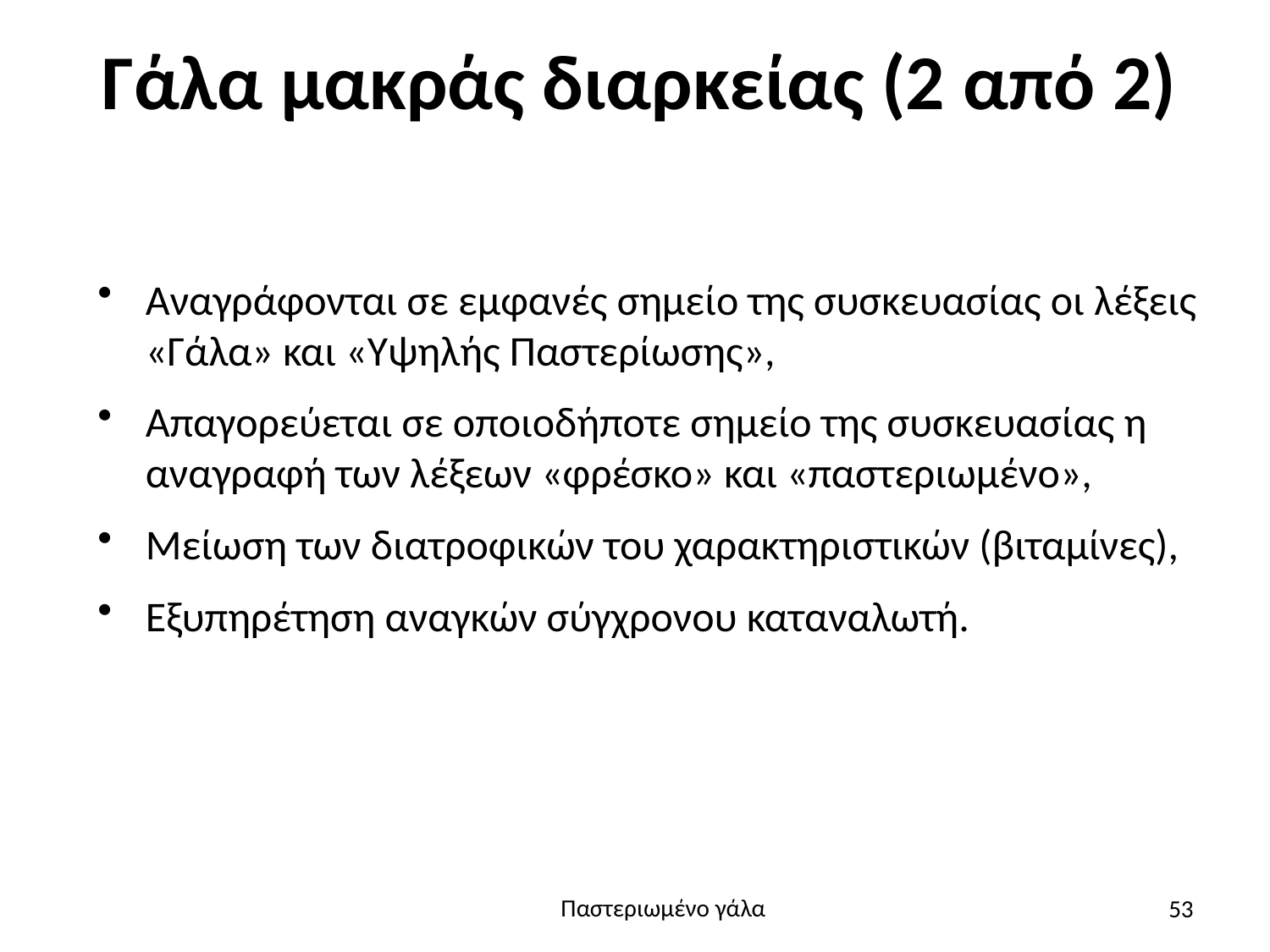

# Γάλα μακράς διαρκείας (2 από 2)
Αναγράφονται σε εμφανές σημείο της συσκευασίας οι λέξεις «Γάλα» και «Υψηλής Παστερίωσης»,
Απαγορεύεται σε οποιοδήποτε σημείο της συσκευασίας η αναγραφή των λέξεων «φρέσκο» και «παστεριωμένο»,
Μείωση των διατροφικών του χαρακτηριστικών (βιταμίνες),
Εξυπηρέτηση αναγκών σύγχρονου καταναλωτή.
53
Παστεριωμένο γάλα